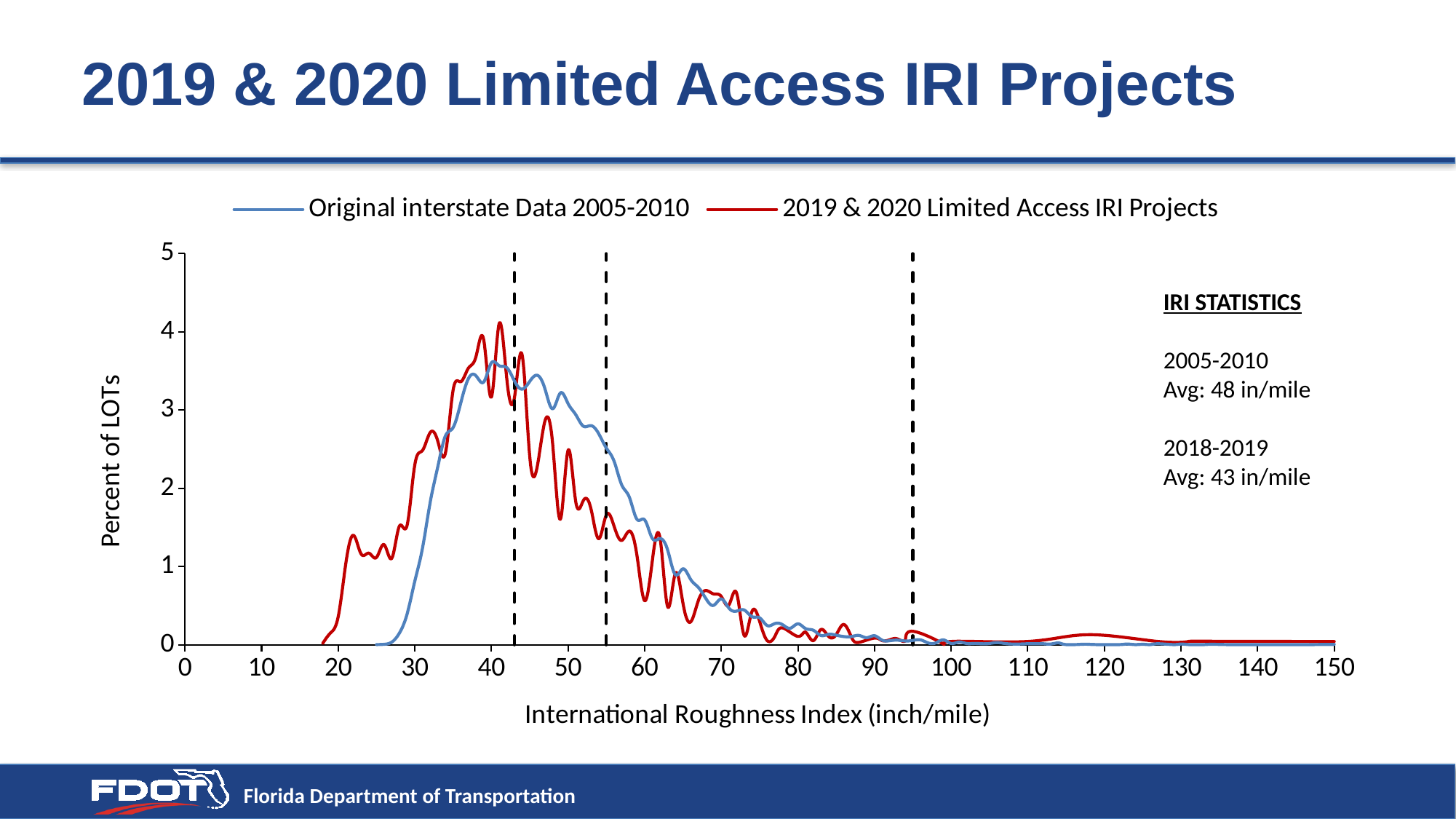

# 2019 & 2020 Limited Access IRI Projects

### Chart

| Category |  |  |  |  |  |
|---|---|---|---|---|---|
IRI STATISTICS

2005-2010
Avg: 48 in/mile

2018-2019
Avg: 43 in/mile